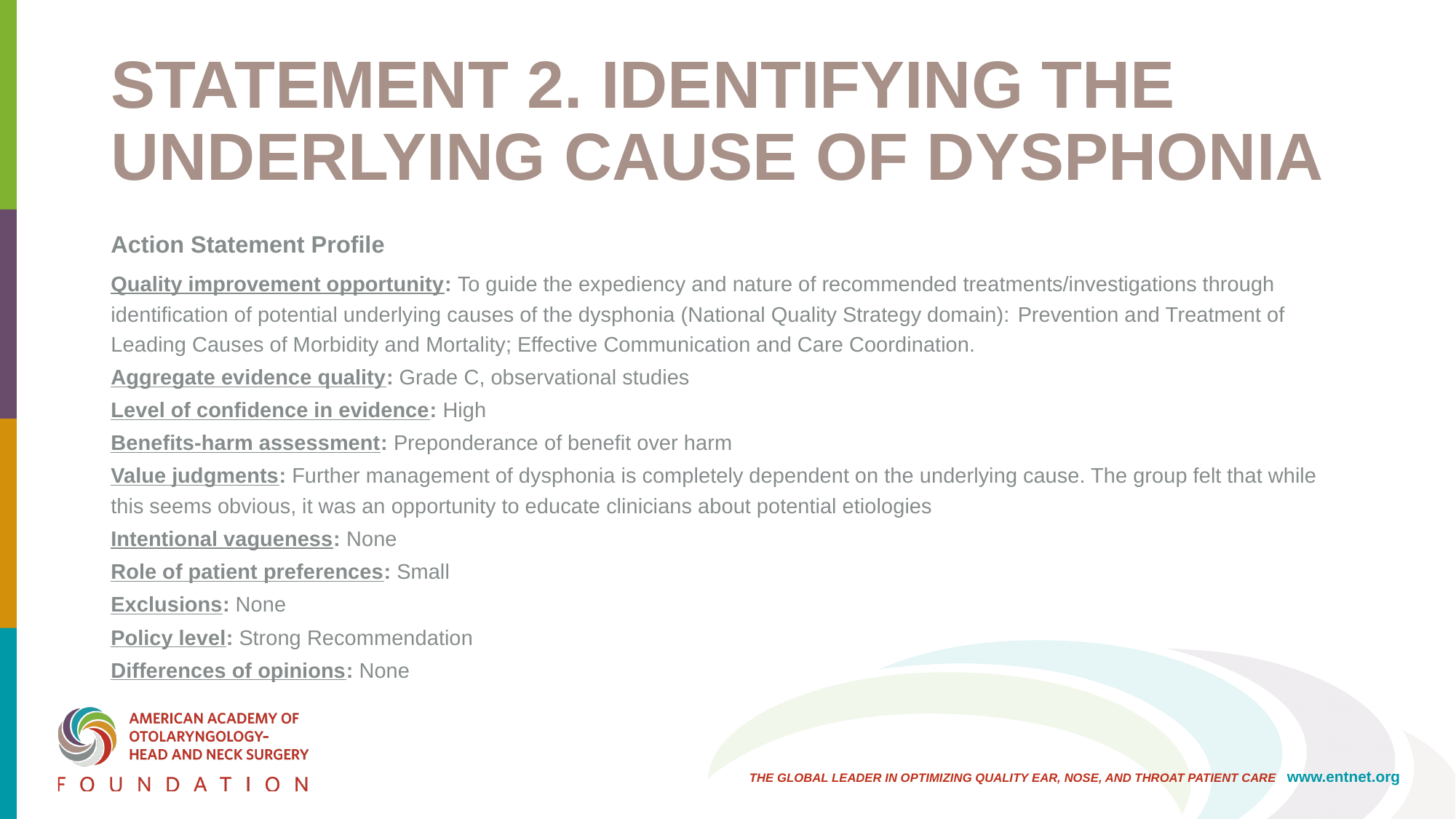

# STATEMENT 2. IDENTIFYING THE UNDERLYING CAUSE OF DYSPHONIA
Action Statement Profile
Quality improvement opportunity: To guide the expediency and nature of recommended treatments/investigations through identification of potential underlying causes of the dysphonia (National Quality Strategy domain): Prevention and Treatment of Leading Causes of Morbidity and Mortality; Effective Communication and Care Coordination.
Aggregate evidence quality: Grade C, observational studies
Level of confidence in evidence: High
Benefits-harm assessment: Preponderance of benefit over harm
Value judgments: Further management of dysphonia is completely dependent on the underlying cause. The group felt that while this seems obvious, it was an opportunity to educate clinicians about potential etiologies
Intentional vagueness: None
Role of patient preferences: Small
Exclusions: None
Policy level: Strong Recommendation
Differences of opinions: None